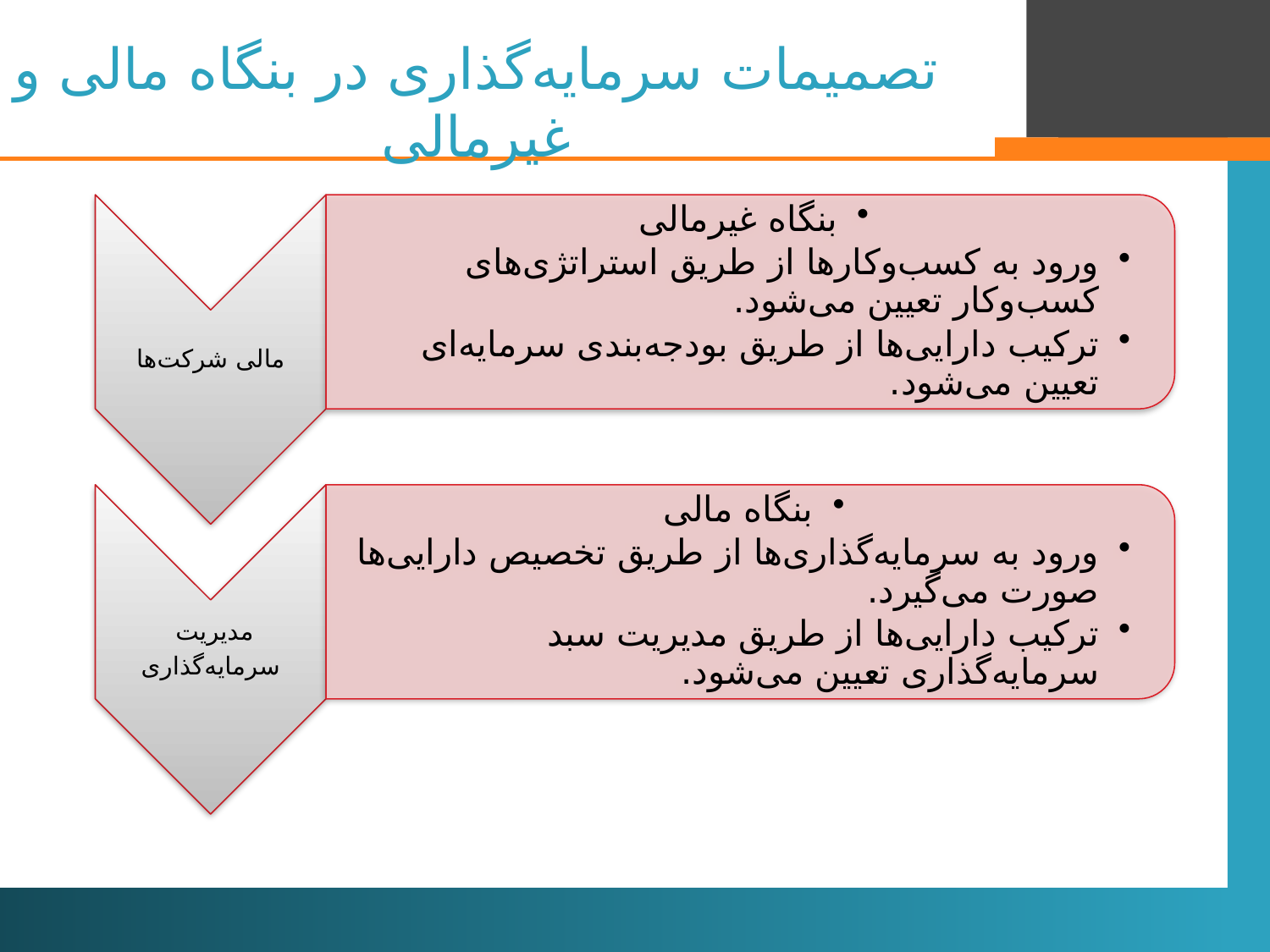

# تصمیمات سرمایه‌گذاری در بنگاه مالی و غیرمالی
مالی شرکت‌‌ها
بنگاه غیرمالی
ورود به کسب‌وکارها از طریق استراتژی‌های کسب‌وکار تعیین می‌شود.
ترکیب دارایی‌ها از طریق بودجه‌بندی سرمایه‌ای تعیین می‌شود.
مدیریت
سرمایه‌گذاری
بنگاه مالی
ورود به سرمایه‌گذاری‌ها از طریق تخصیص دارایی‌ها صورت می‌گیرد.
ترکیب دارایی‌ها از طریق مدیریت سبد سرمایه‌گذاری تعیین می‌شود.